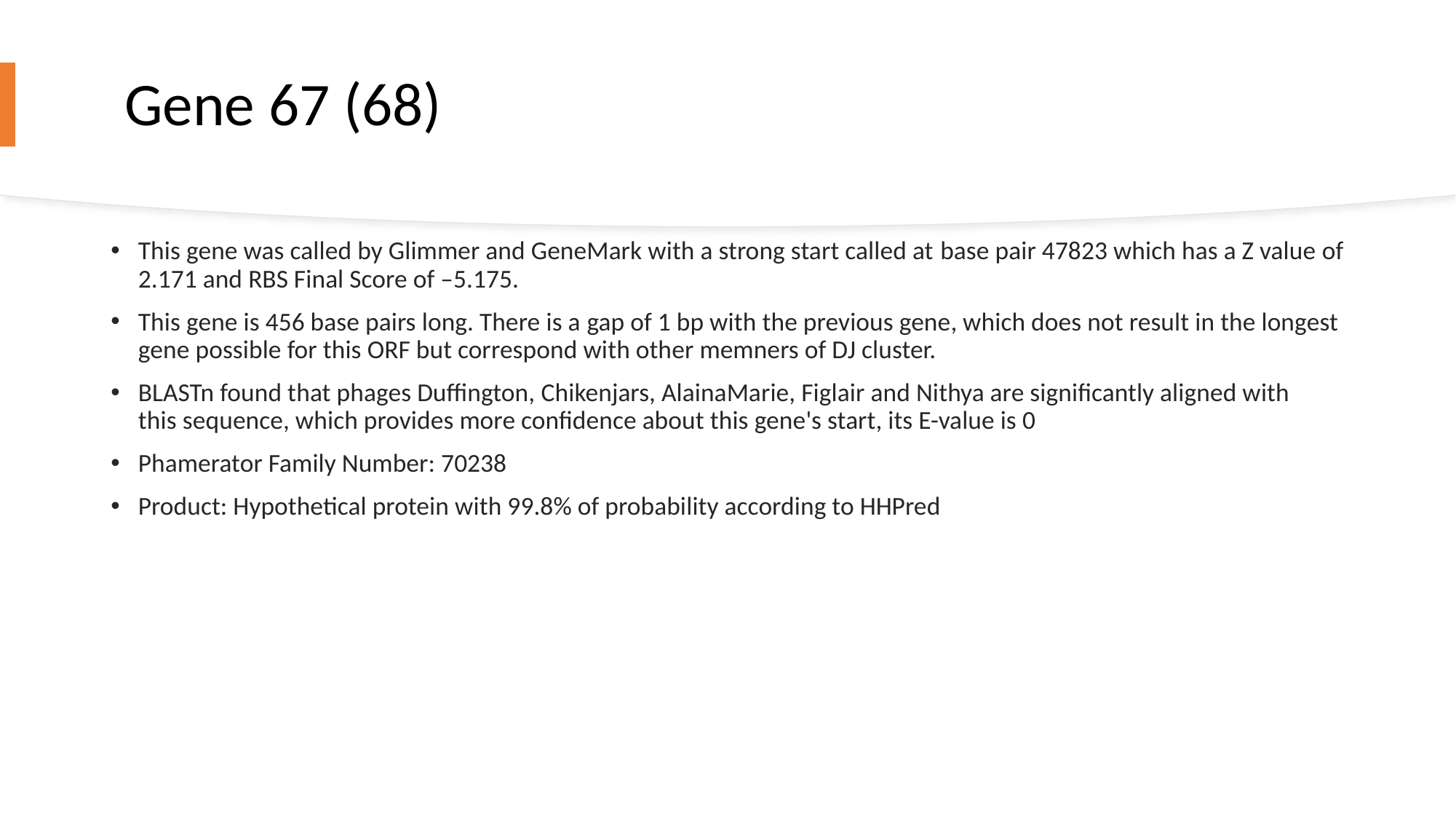

# Gene 67 (68)

This gene was called by Glimmer and GeneMark with a strong start called at base pair 47823 which has a Z value of 2.171 and RBS Final Score of –5.175.
This gene is 456 base pairs long. There is a gap of 1 bp with the previous gene, which does not result in the longest gene possible for this ORF but correspond with other memners of DJ cluster.
BLASTn found that phages Duffington, Chikenjars, AlainaMarie, Figlair and Nithya are significantly aligned with this sequence, which provides more confidence about this gene's start, its E-value is 0
Phamerator Family Number: 70238
Product: Hypothetical protein with 99.8% of probability according to HHPred